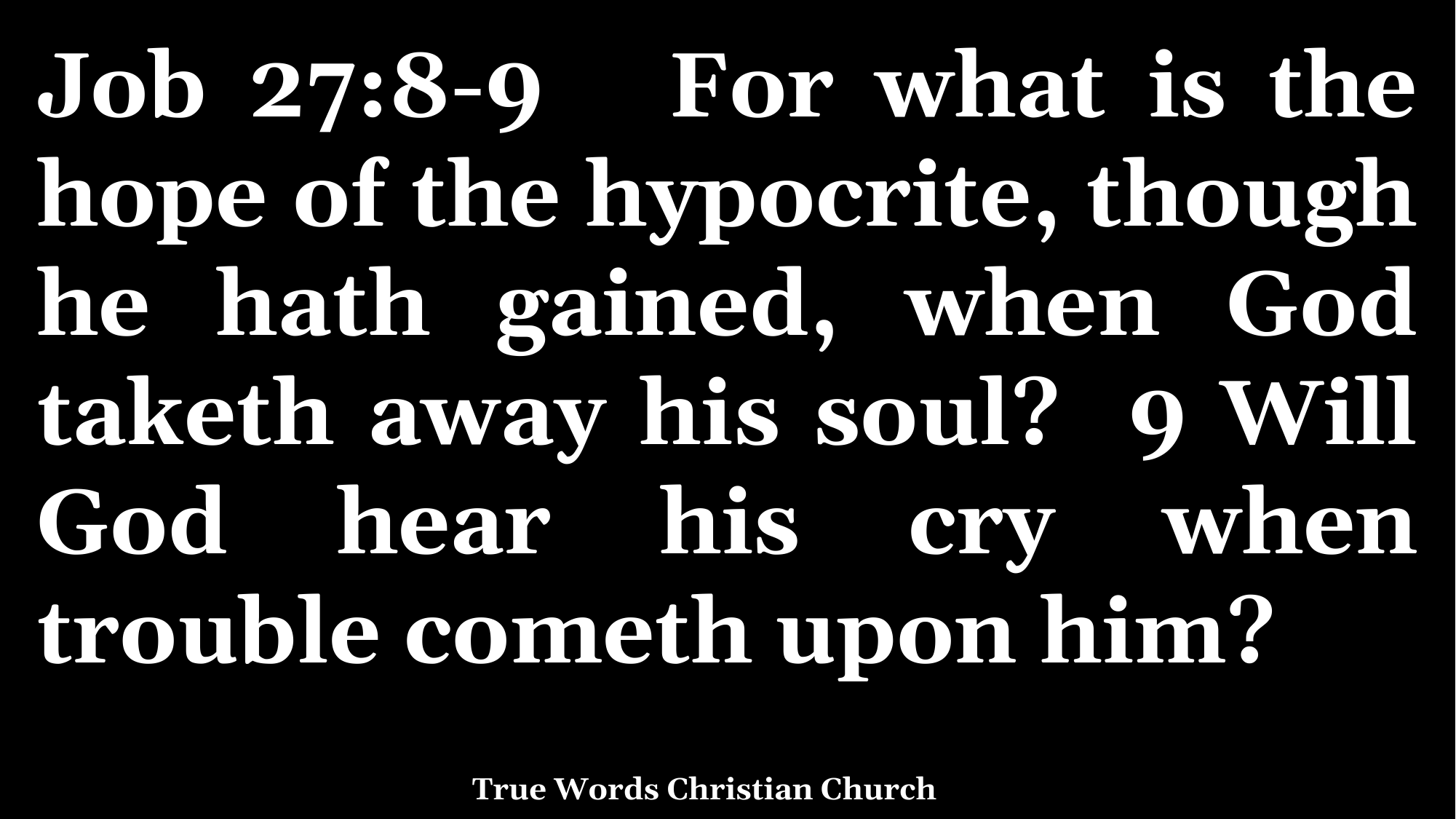

Job 27:8-9   For what is the hope of the hypocrite, though he hath gained, when God taketh away his soul?  9 Will God hear his cry when trouble cometh upon him?
True Words Christian Church